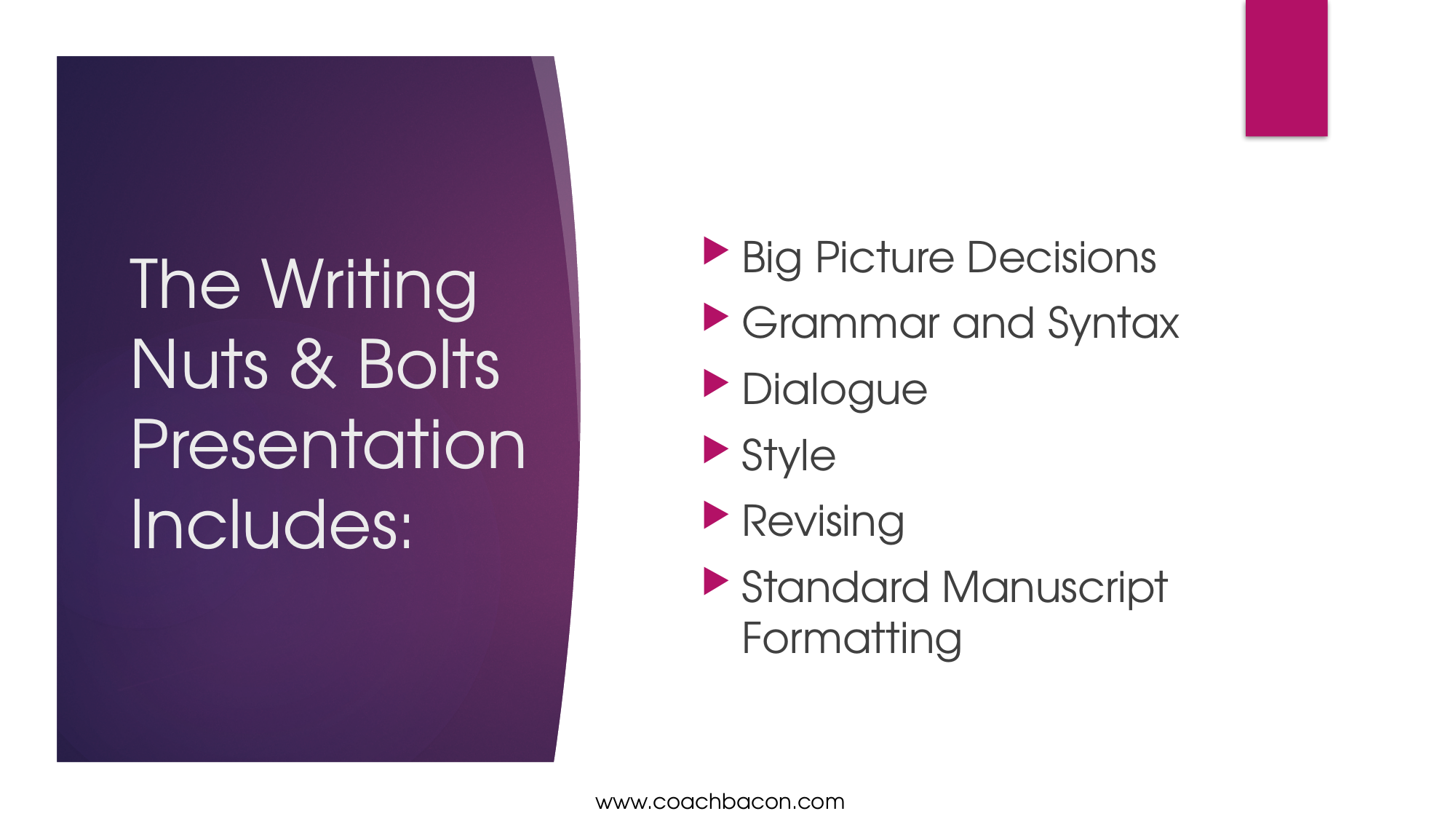

Big Picture Decisions
Grammar and Syntax
Dialogue
Style
Revising
Standard Manuscript Formatting
# The Writing Nuts & Bolts Presentation Includes:
www.coachbacon.com